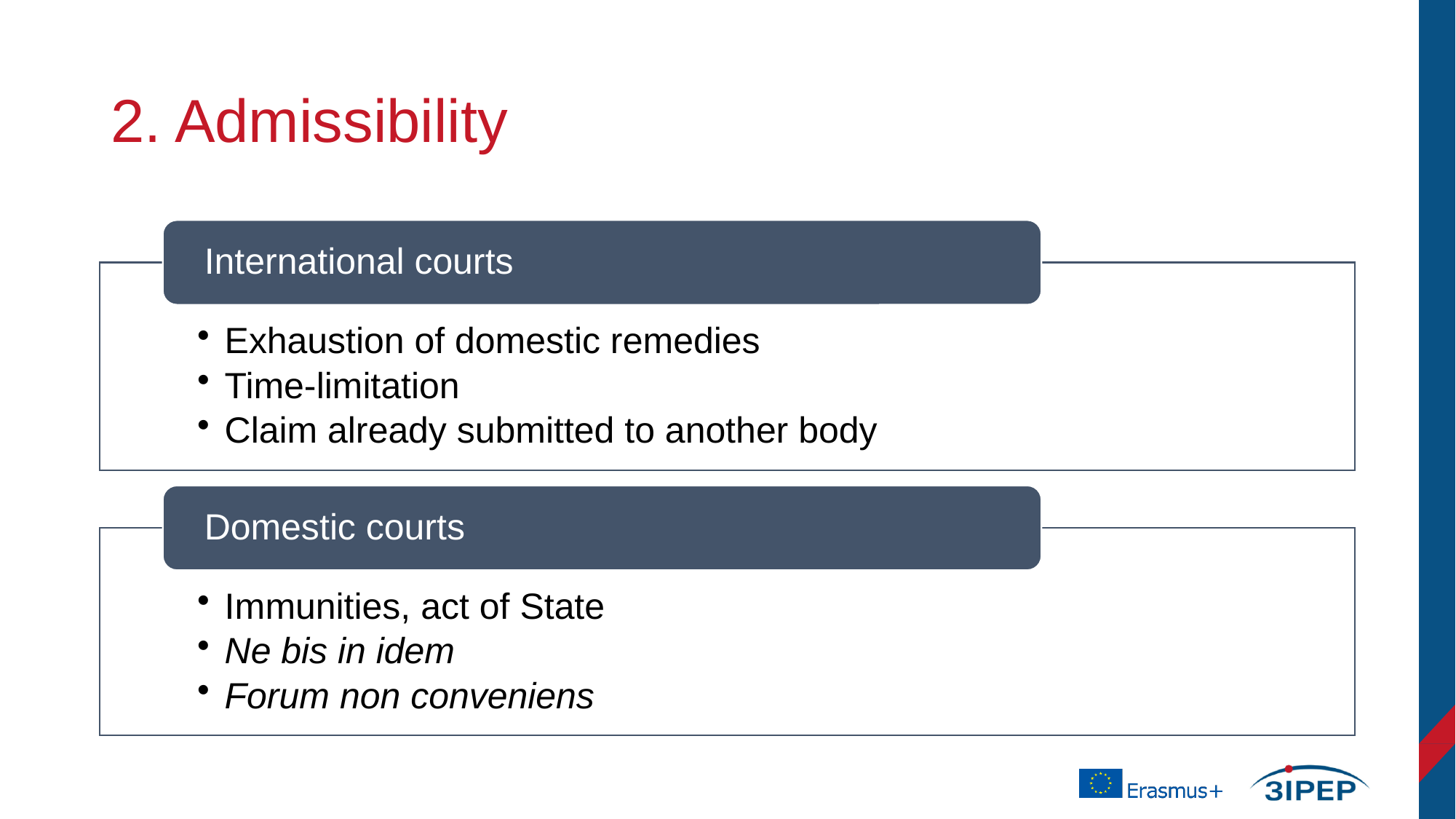

# 2. Admissibility
Exhaustion of domestic remedies
Time-limitation
Claim already submitted to another body
International courts
Immunities, act of State
Ne bis in idem
Forum non conveniens
Domestic courts